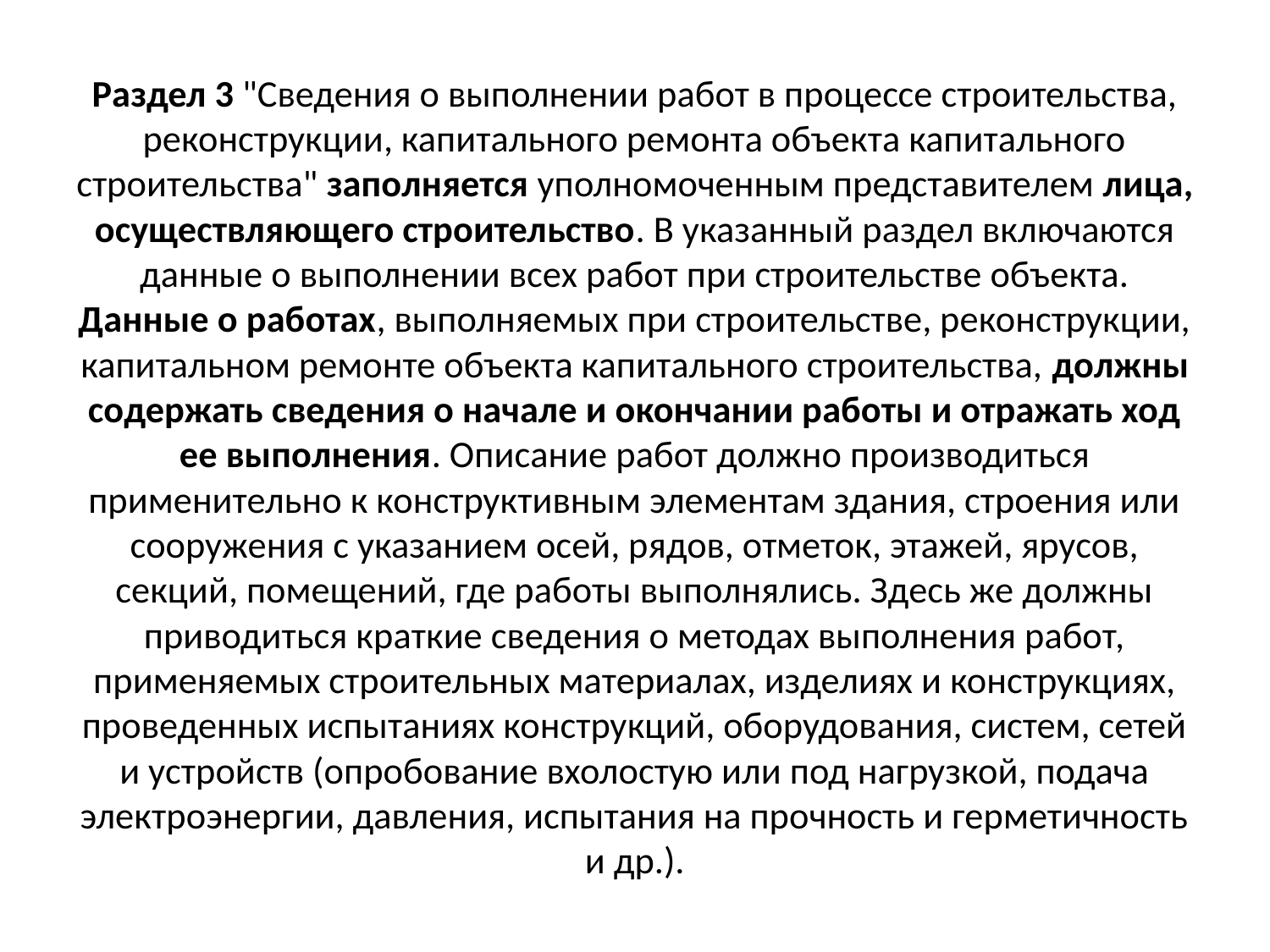

# Раздел 3 "Сведения о выполнении работ в процессе строительства, реконструкции, капитального ремонта объекта капитального строительства" заполняется уполномоченным представителем лица, осуществляющего строительство. В указанный раздел включаются данные о выполнении всех работ при строительстве объекта. Данные о работах, выполняемых при строительстве, реконструкции, капитальном ремонте объекта капитального строительства, должны содержать сведения о начале и окончании работы и отражать ход ее выполнения. Описание работ должно производиться применительно к конструктивным элементам здания, строения или сооружения с указанием осей, рядов, отметок, этажей, ярусов, секций, помещений, где работы выполнялись. Здесь же должны приводиться краткие сведения о методах выполнения работ, применяемых строительных материалах, изделиях и конструкциях, проведенных испытаниях конструкций, оборудования, систем, сетей и устройств (опробование вхолостую или под нагрузкой, подача электроэнергии, давления, испытания на прочность и герметичность и др.).